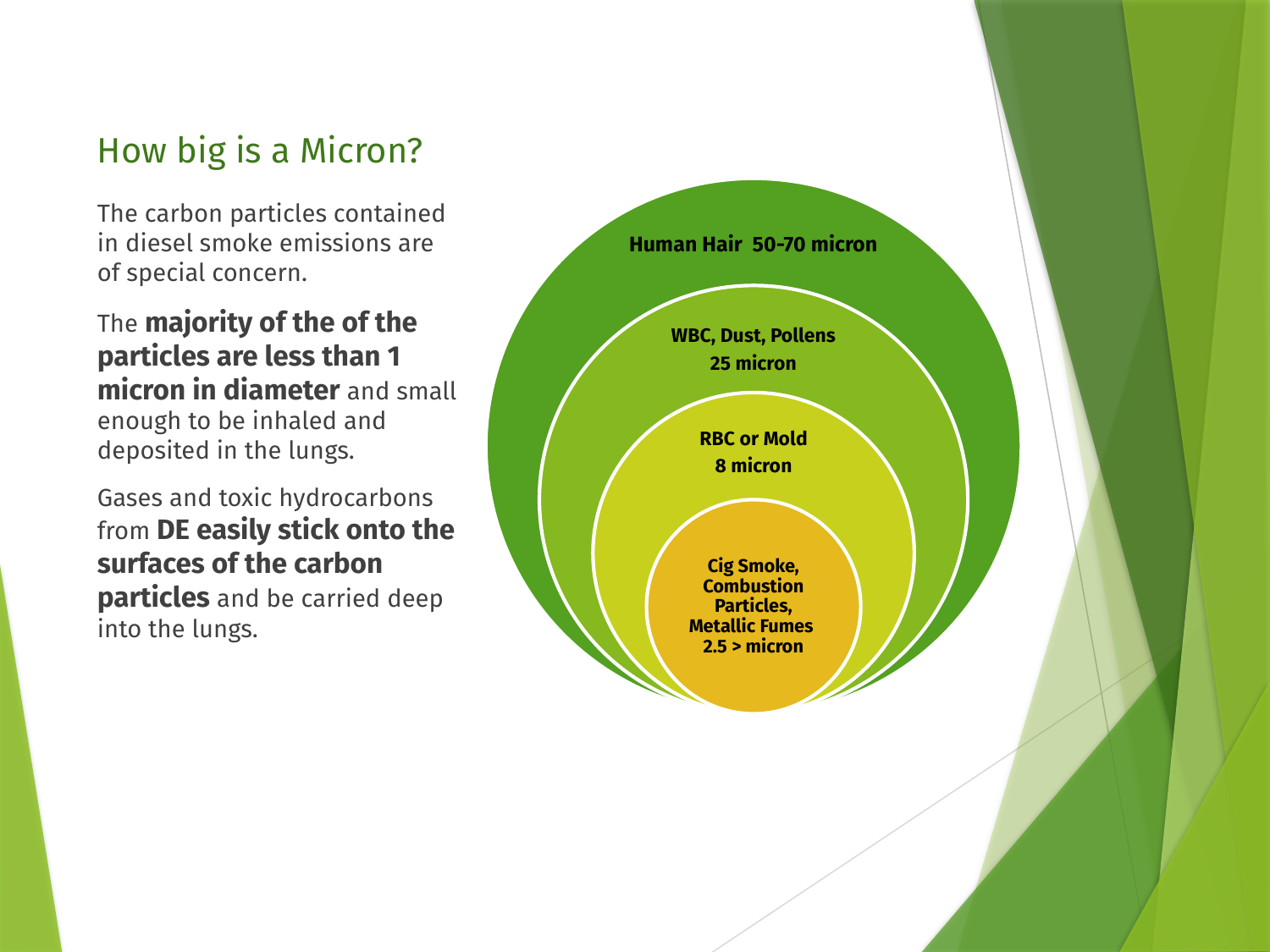

# How big is a Micron?
Human Hair  50-70 micron
WBC, Dust, Pollens
25 micron
RBC or Mold
8 micron
Cig Smoke, Combustion Particles, Metallic Fumes  2.5 > micron
The carbon particles contained in diesel smoke emissions are of special concern.
The majority of the of the particles are less than 1 micron in diameter and small enough to be inhaled and deposited in the lungs.
Gases and toxic hydrocarbons from DE easily stick onto the surfaces of the carbon particles and be carried deep into the lungs.